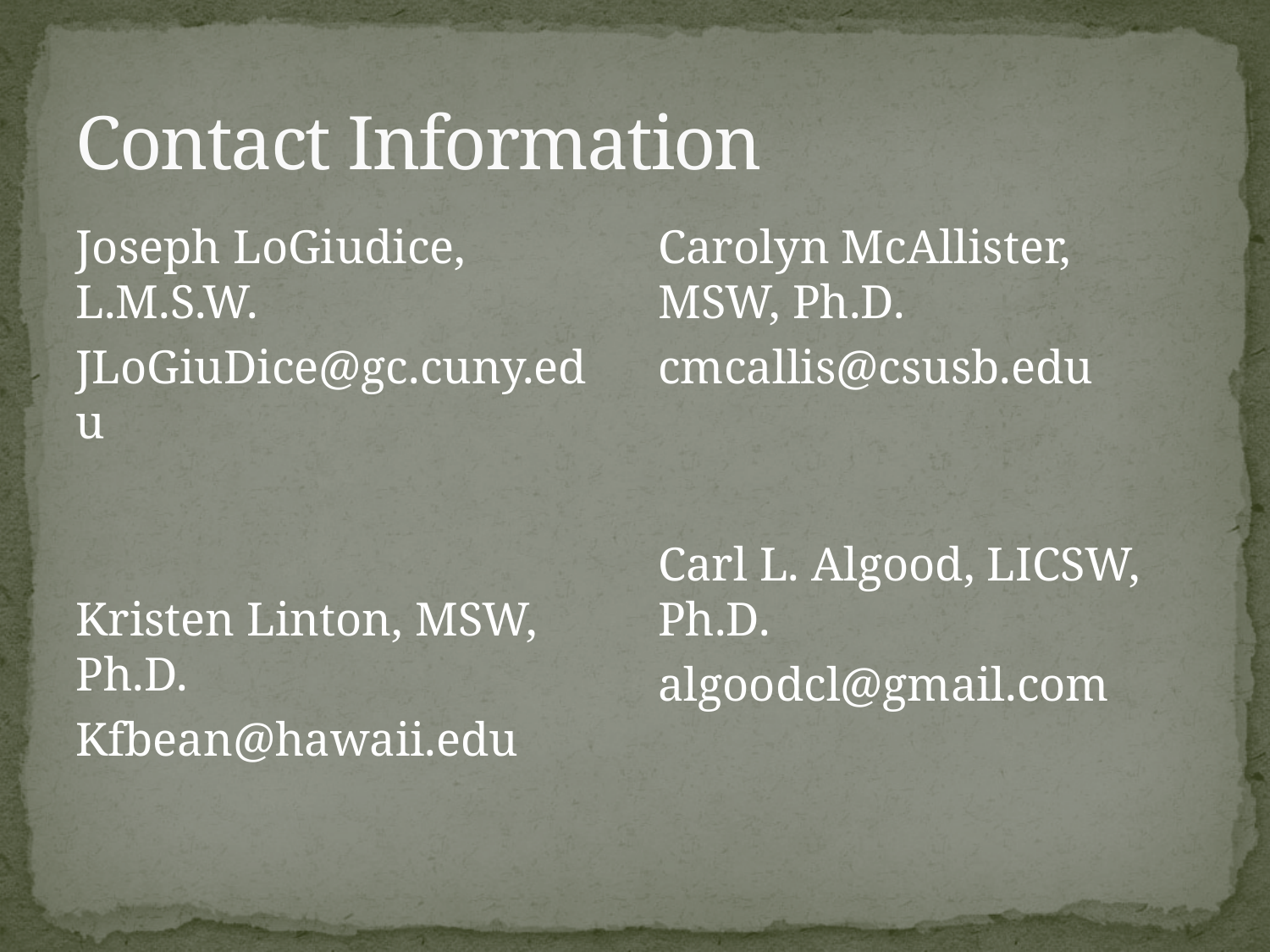

# Contact Information
Joseph LoGiudice, L.M.S.W.
JLoGiuDice@gc.cuny.edu

Kristen Linton, MSW, Ph.D.
Kfbean@hawaii.edu

Carolyn McAllister, MSW, Ph.D.
cmcallis@csusb.edu

Carl L. Algood, LICSW, Ph.D.
algoodcl@gmail.com